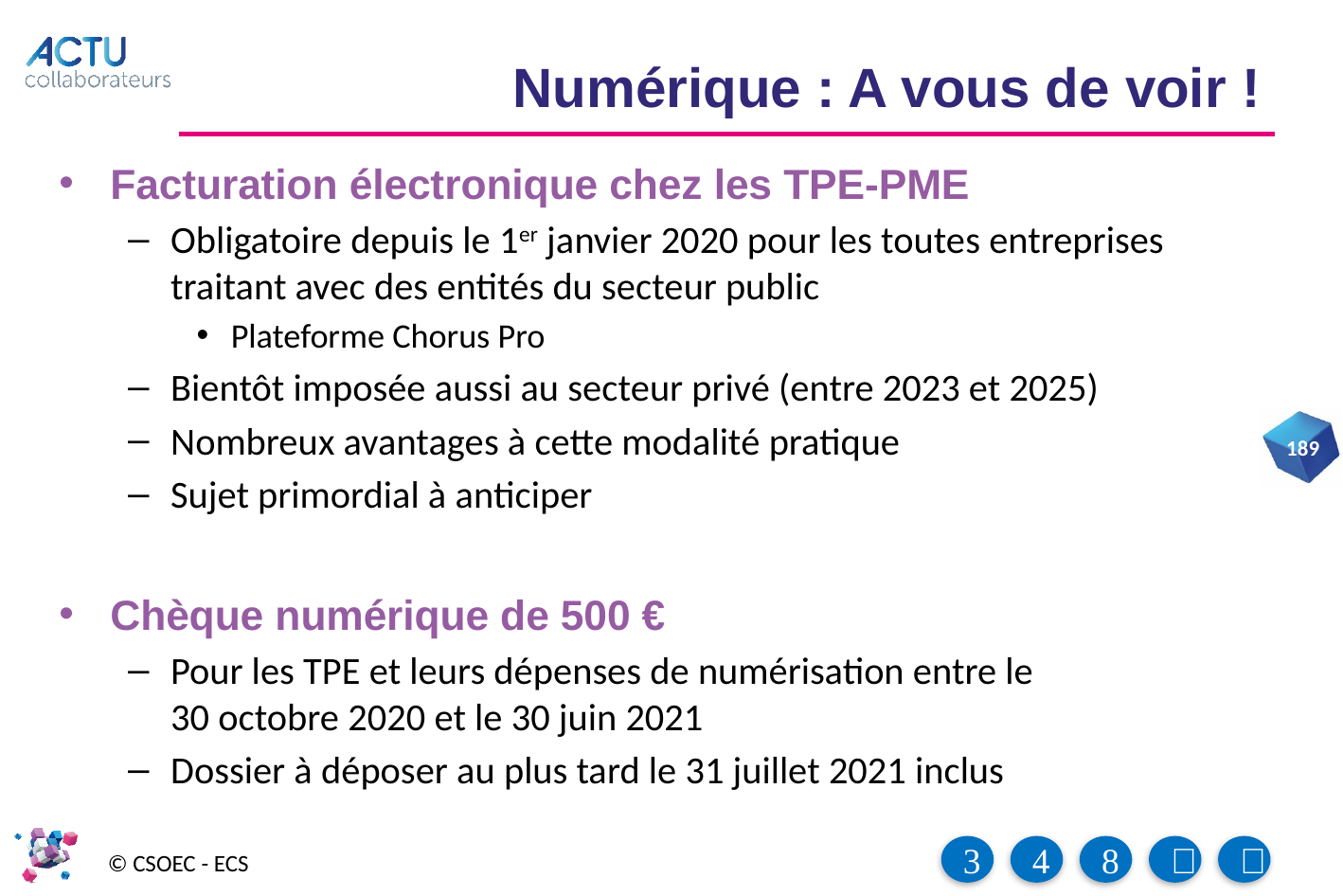

# Numérique : A vous de voir !
Facturation électronique chez les TPE-PME
Obligatoire depuis le 1er janvier 2020 pour les toutes entreprises traitant avec des entités du secteur public
Plateforme Chorus Pro
Bientôt imposée aussi au secteur privé (entre 2023 et 2025)
Nombreux avantages à cette modalité pratique
Sujet primordial à anticiper

Chèque numérique de 500 €
Pour les TPE et leurs dépenses de numérisation entre le
30 octobre 2020 et le 30 juin 2021
Dossier à déposer au plus tard le 31 juillet 2021 inclus
189